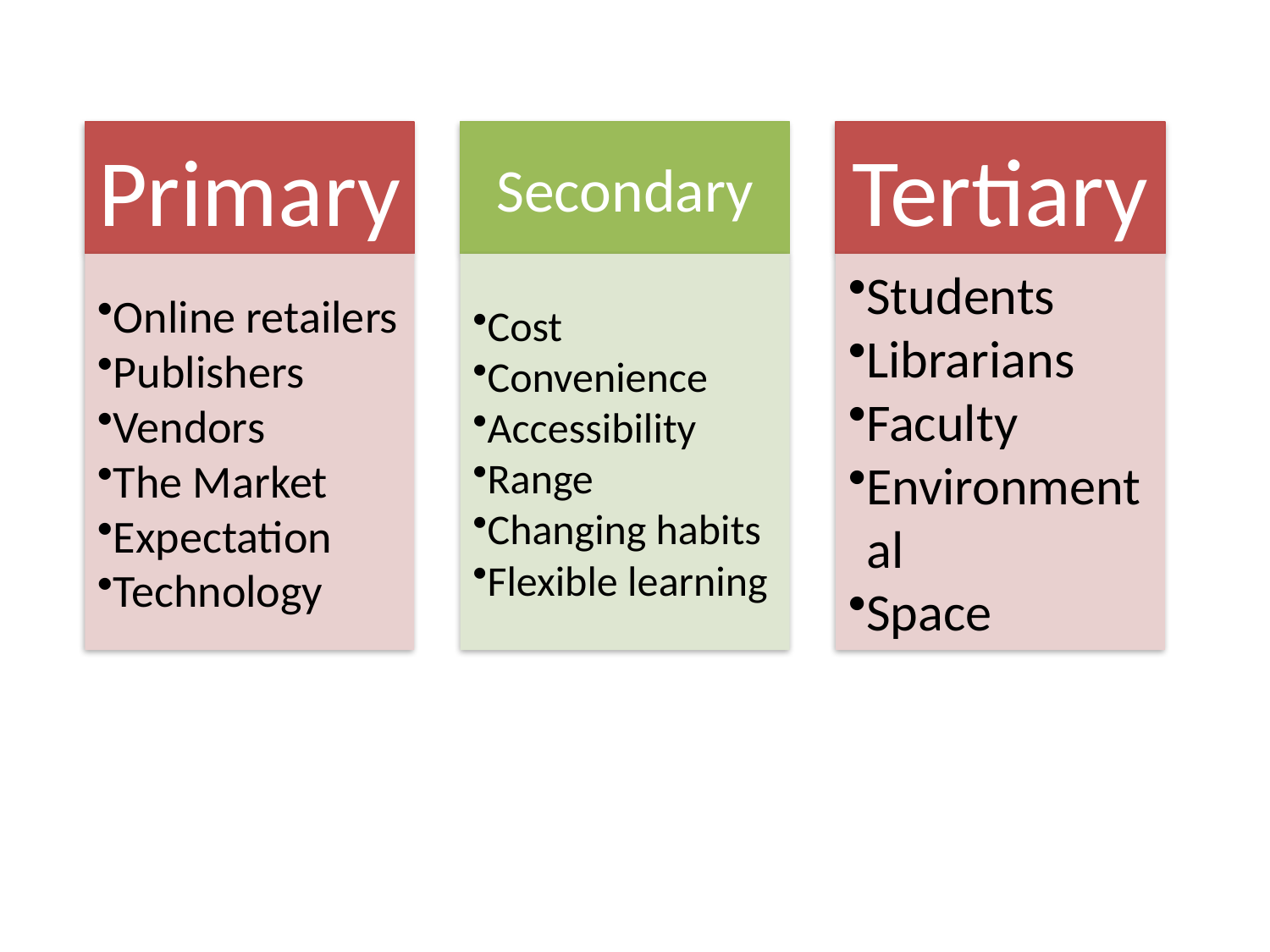

Primary
Online retailers
Publishers
Secondary
Cost
Tertiary
Students
The Market
Expectation
Technology
Convenience
Accessibility
Changing habits
Librarians
Faculty
Flexible learning
Vendors
Range
Environmental
Space